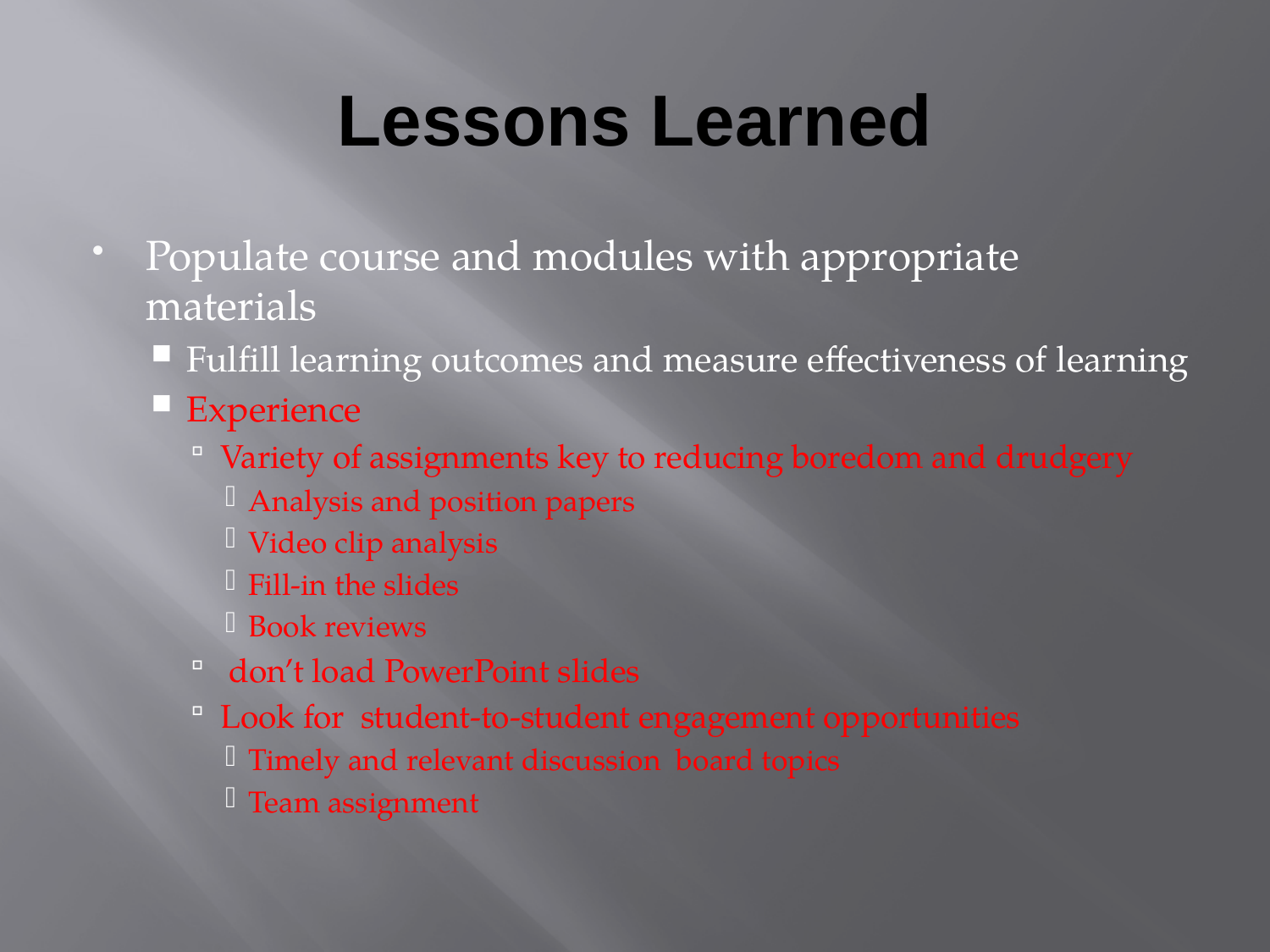

# Lessons Learned
Populate course and modules with appropriate materials
Fulfill learning outcomes and measure effectiveness of learning
Experience
Variety of assignments key to reducing boredom and drudgery
Analysis and position papers
Video clip analysis
Fill-in the slides
Book reviews
 don’t load PowerPoint slides
Look for  student-to-student engagement opportunities
Timely and relevant discussion  board topics
Team assignment